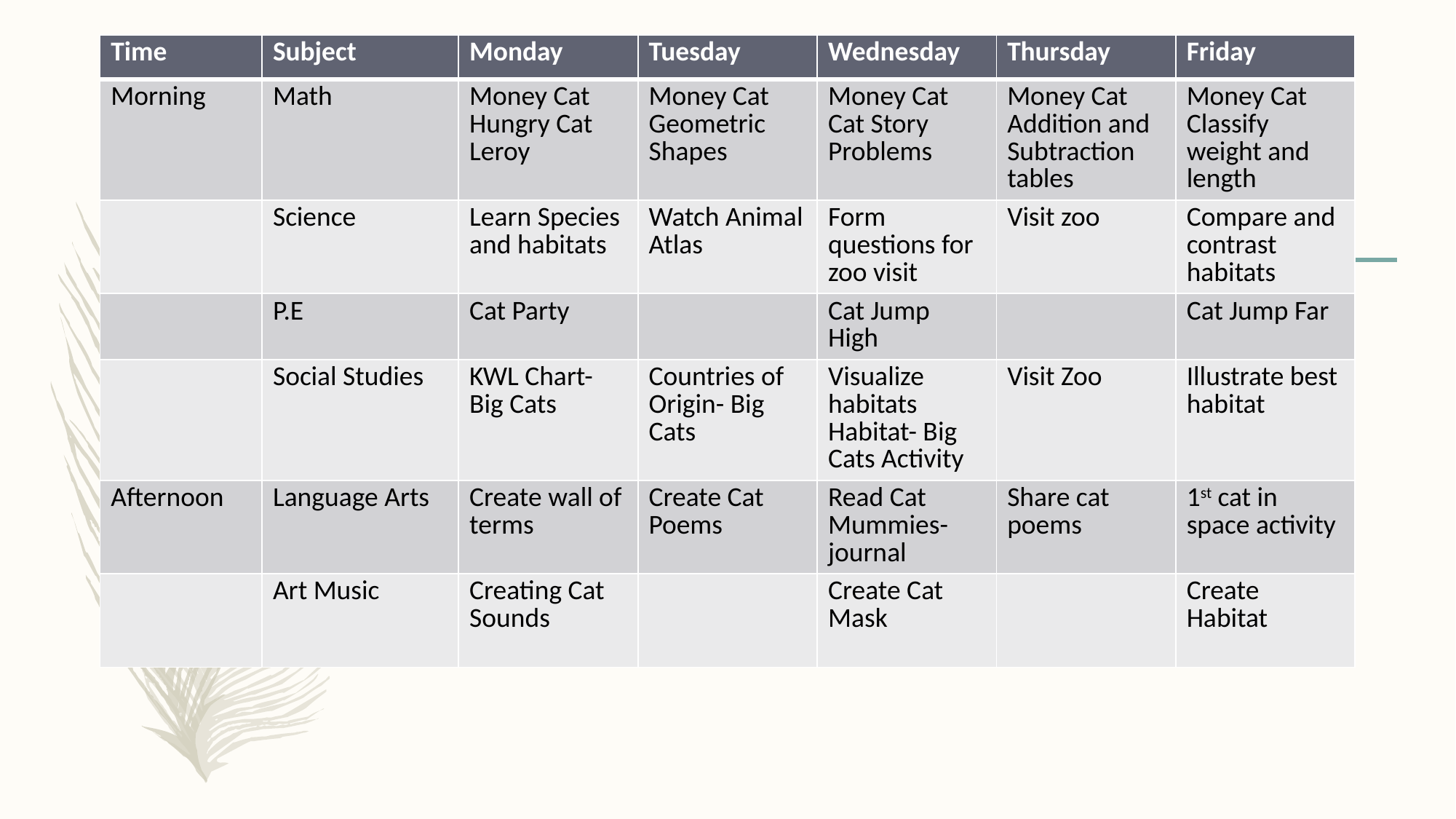

| Time | Subject | Monday | Tuesday | Wednesday | Thursday | Friday |
| --- | --- | --- | --- | --- | --- | --- |
| Morning | Math | Money Cat Hungry Cat Leroy | Money Cat Geometric Shapes | Money Cat Cat Story Problems | Money Cat Addition and Subtraction tables | Money Cat Classify weight and length |
|  | Science | Learn Species and habitats | Watch Animal Atlas | Form questions for zoo visit | Visit zoo | Compare and contrast habitats |
|  | P.E | Cat Party |  | Cat Jump High |  | Cat Jump Far |
|  | Social Studies | KWL Chart- Big Cats | Countries of Origin- Big Cats | Visualize habitats Habitat- Big Cats Activity | Visit Zoo | Illustrate best habitat |
| Afternoon | Language Arts | Create wall of terms | Create Cat Poems | Read Cat Mummies- journal | Share cat poems | 1st cat in space activity |
|  | Art Music | Creating Cat Sounds |  | Create Cat Mask |  | Create Habitat |